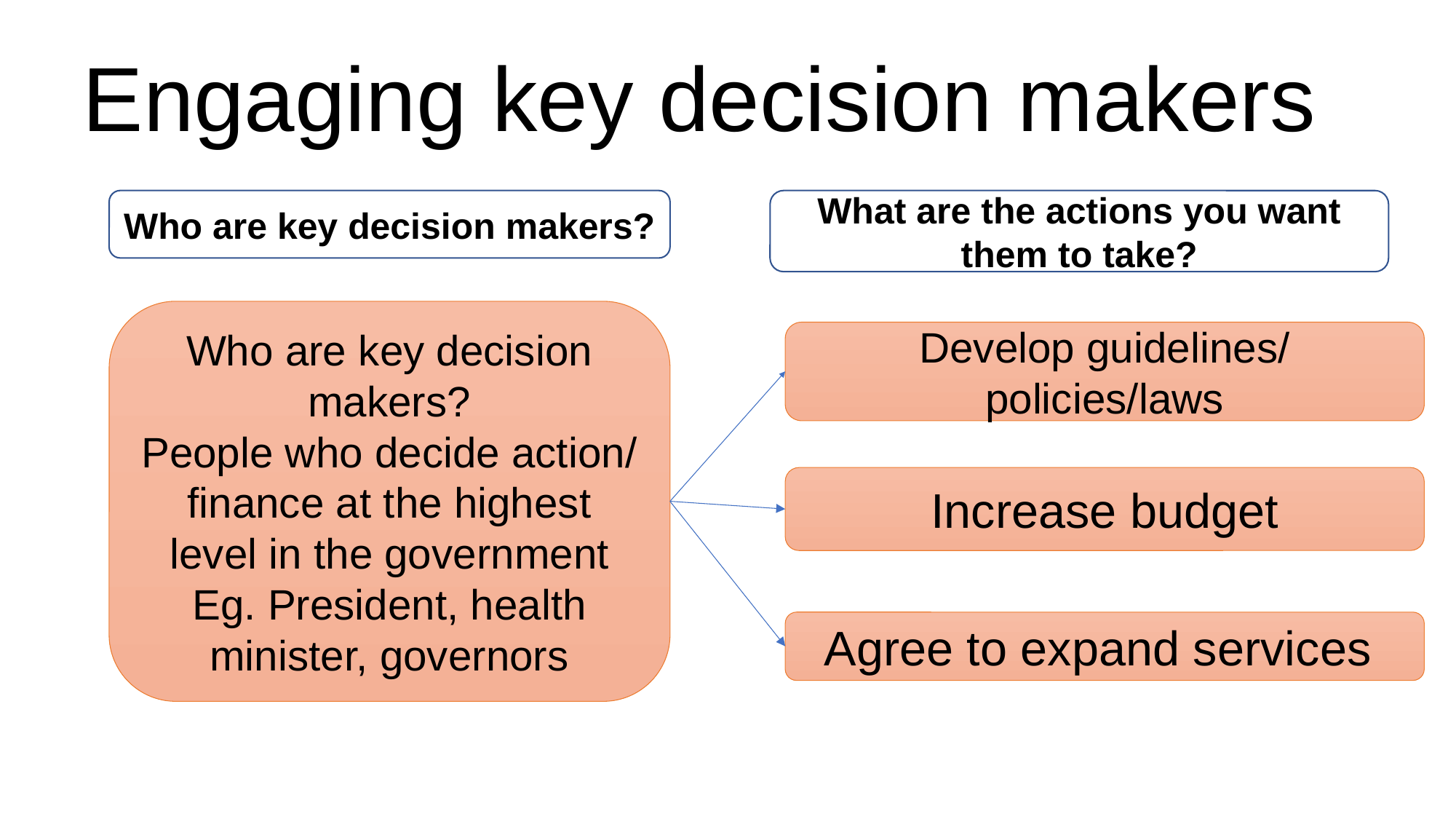

# Engaging key decision makers
Who are key decision makers?

What are the actions you want them to take?

Who are key decision makers?
People who decide action/ finance at the highest level in the government
Eg. President, health minister, governors

Develop guidelines/ policies/laws

Increase budget

Agree to expand services